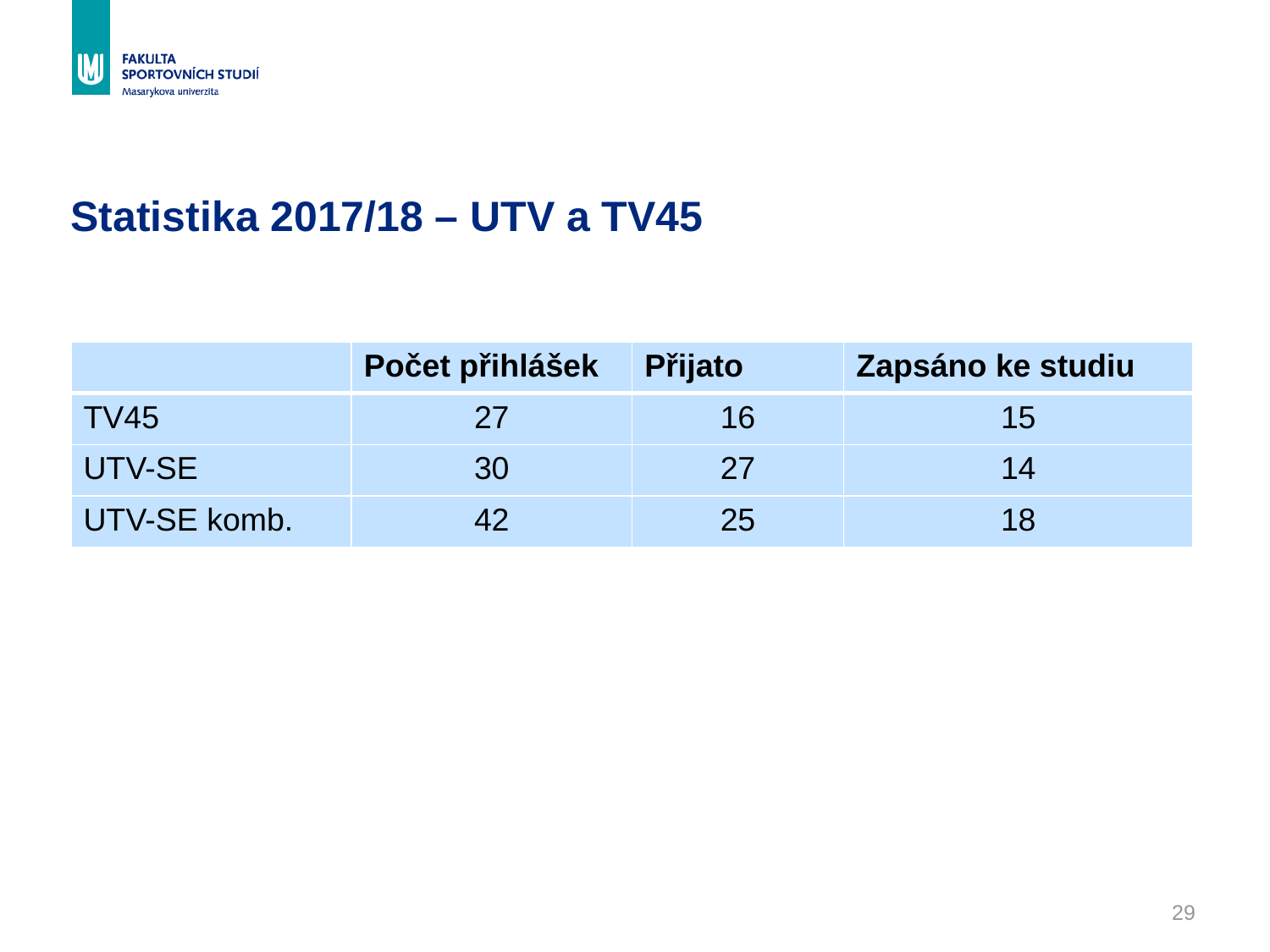

# Statistika 2017/18 – UTV a TV45
|  | Počet přihlášek | Přijato | Zapsáno ke studiu |
| --- | --- | --- | --- |
| TV45 | 27 | 16 | 15 |
| UTV-SE | 30 | 27 | 14 |
| UTV-SE komb. | 42 | 25 | 18 |
29